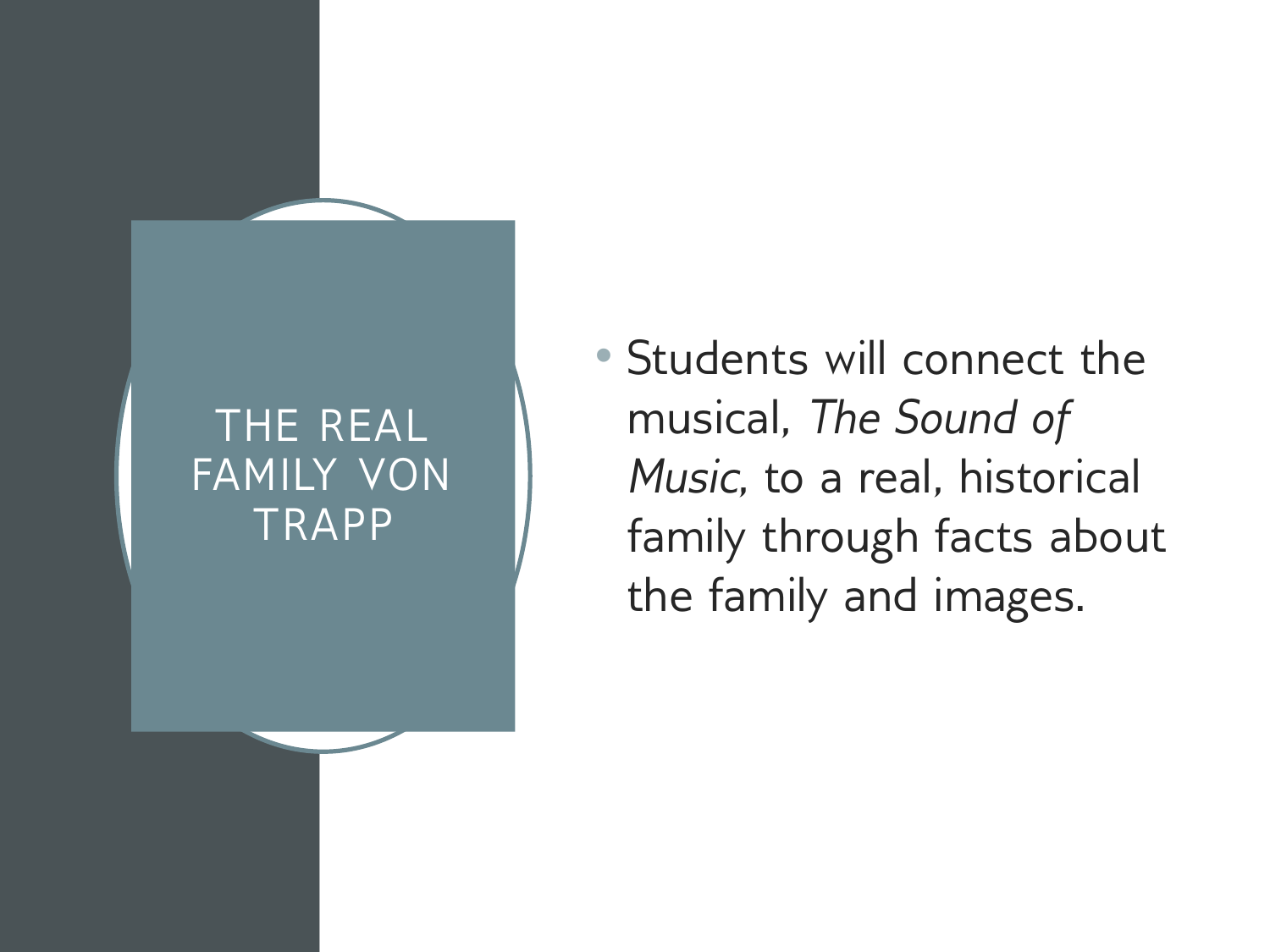

Students will connect the musical, The Sound of Music, to a real, historical family through facts about the family and images.

# The Real Family Von Trapp